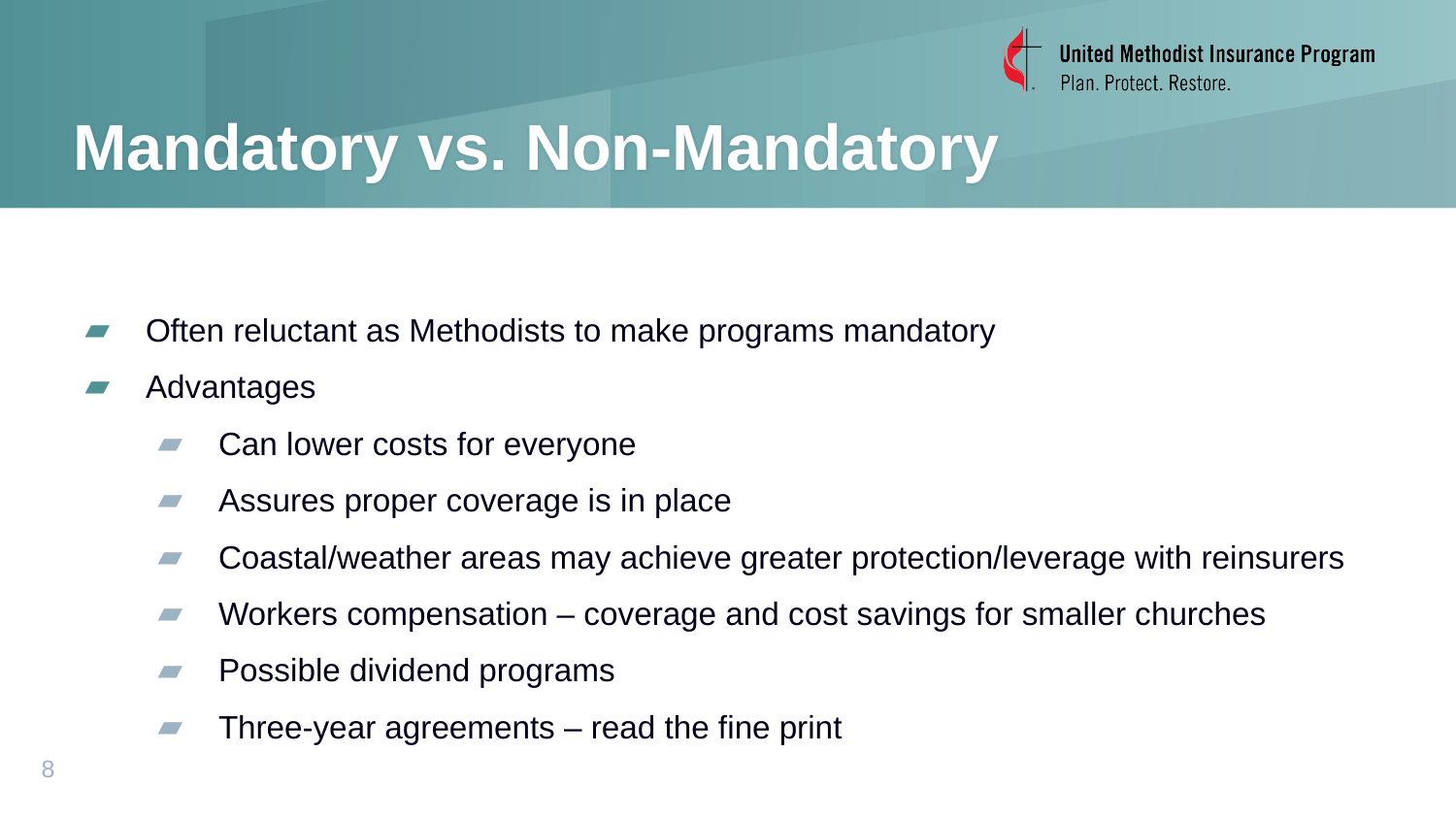

# Mandatory vs. Non-Mandatory
Often reluctant as Methodists to make programs mandatory
Advantages
Can lower costs for everyone
Assures proper coverage is in place
Coastal/weather areas may achieve greater protection/leverage with reinsurers
Workers compensation – coverage and cost savings for smaller churches
Possible dividend programs
Three-year agreements – read the fine print

8